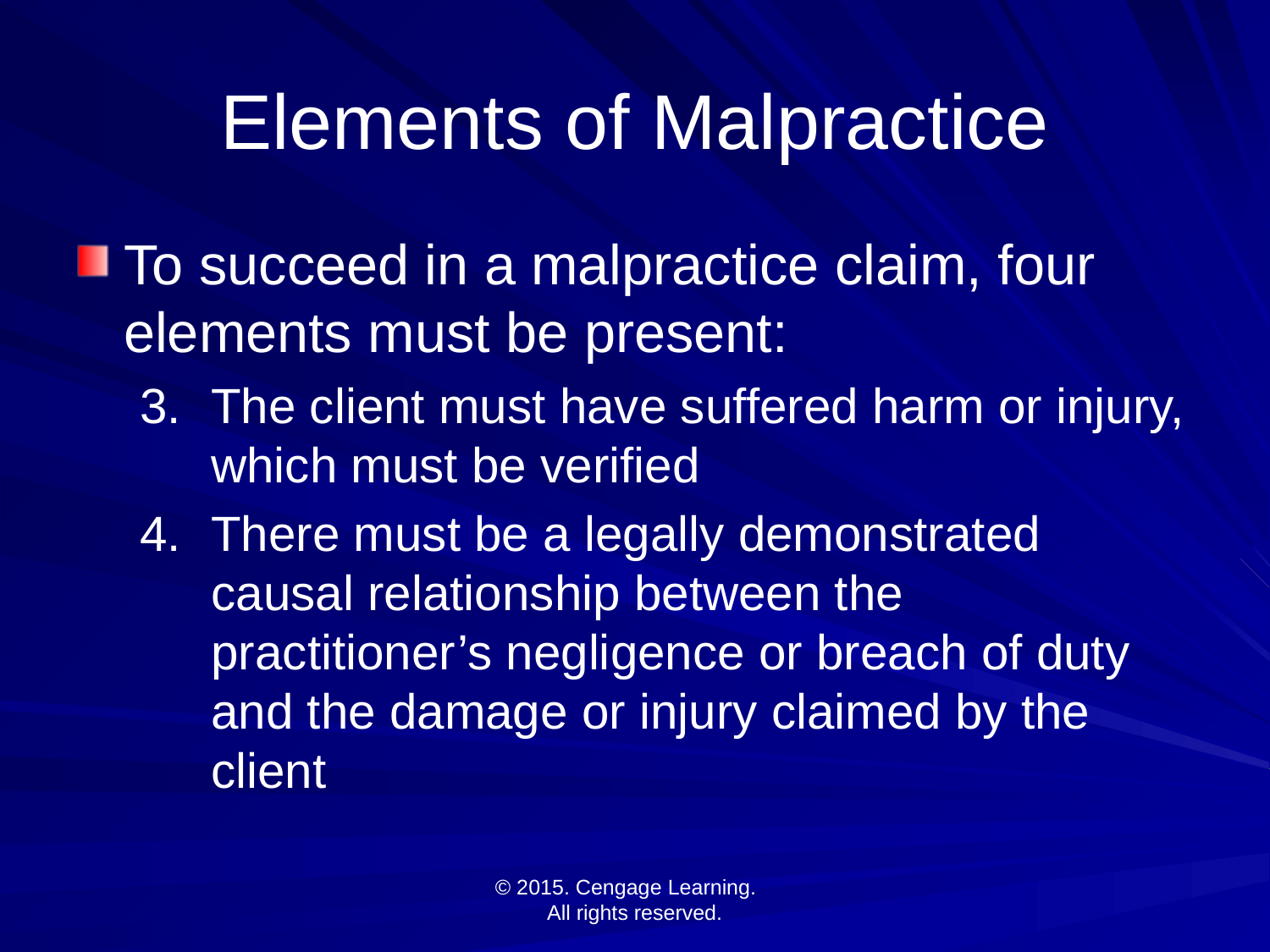

# Elements of Malpractice
To succeed in a malpractice claim, four elements must be present:
The client must have suffered harm or injury, which must be verified
There must be a legally demonstrated causal relationship between the practitioner’s negligence or breach of duty and the damage or injury claimed by the client
© 2015. Cengage Learning.
All rights reserved.